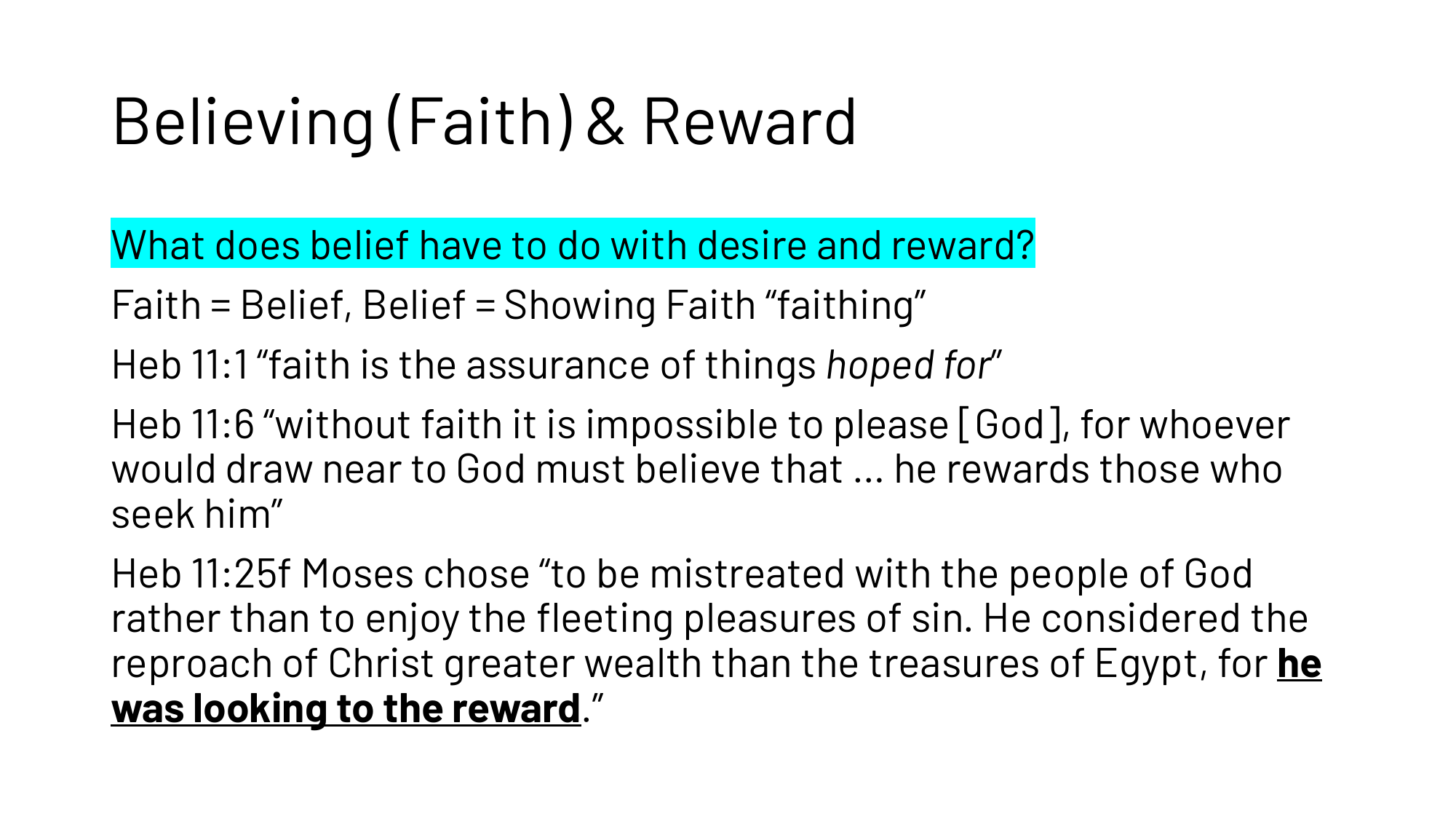

# Believing (Faith) & Reward
What does belief have to do with desire and reward?
Faith = Belief, Belief = Showing Faith “faithing”
Heb 11:1 “faith is the assurance of things hoped for”
Heb 11:6 “without faith it is impossible to please [God], for whoever would draw near to God must believe that … he rewards those who seek him”
Heb 11:25f Moses chose “to be mistreated with the people of God rather than to enjoy the fleeting pleasures of sin. He considered the reproach of Christ greater wealth than the treasures of Egypt, for he was looking to the reward.”